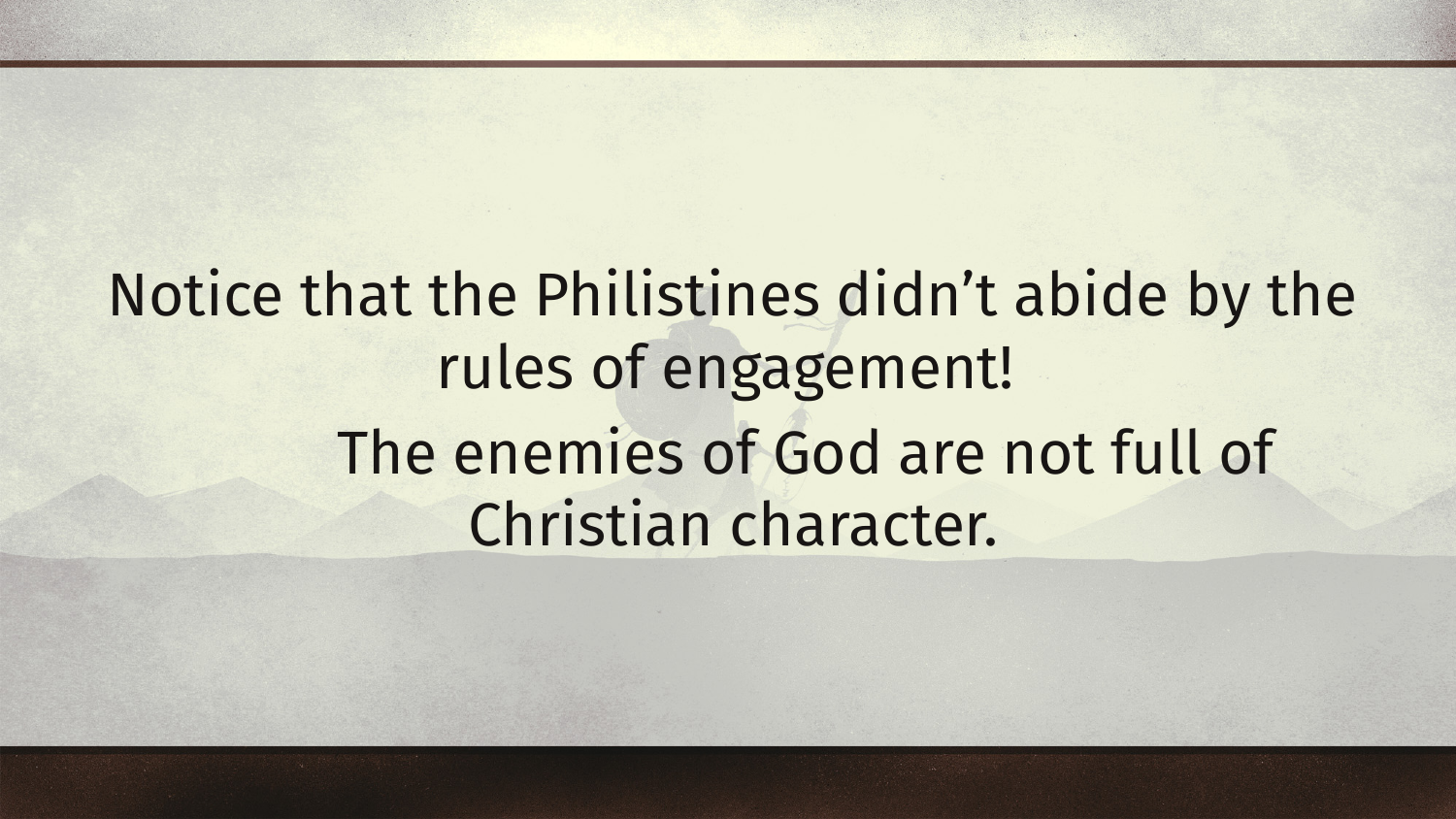

Notice that the Philistines didn’t abide by the rules of engagement!
	The enemies of God are not full of Christian character.